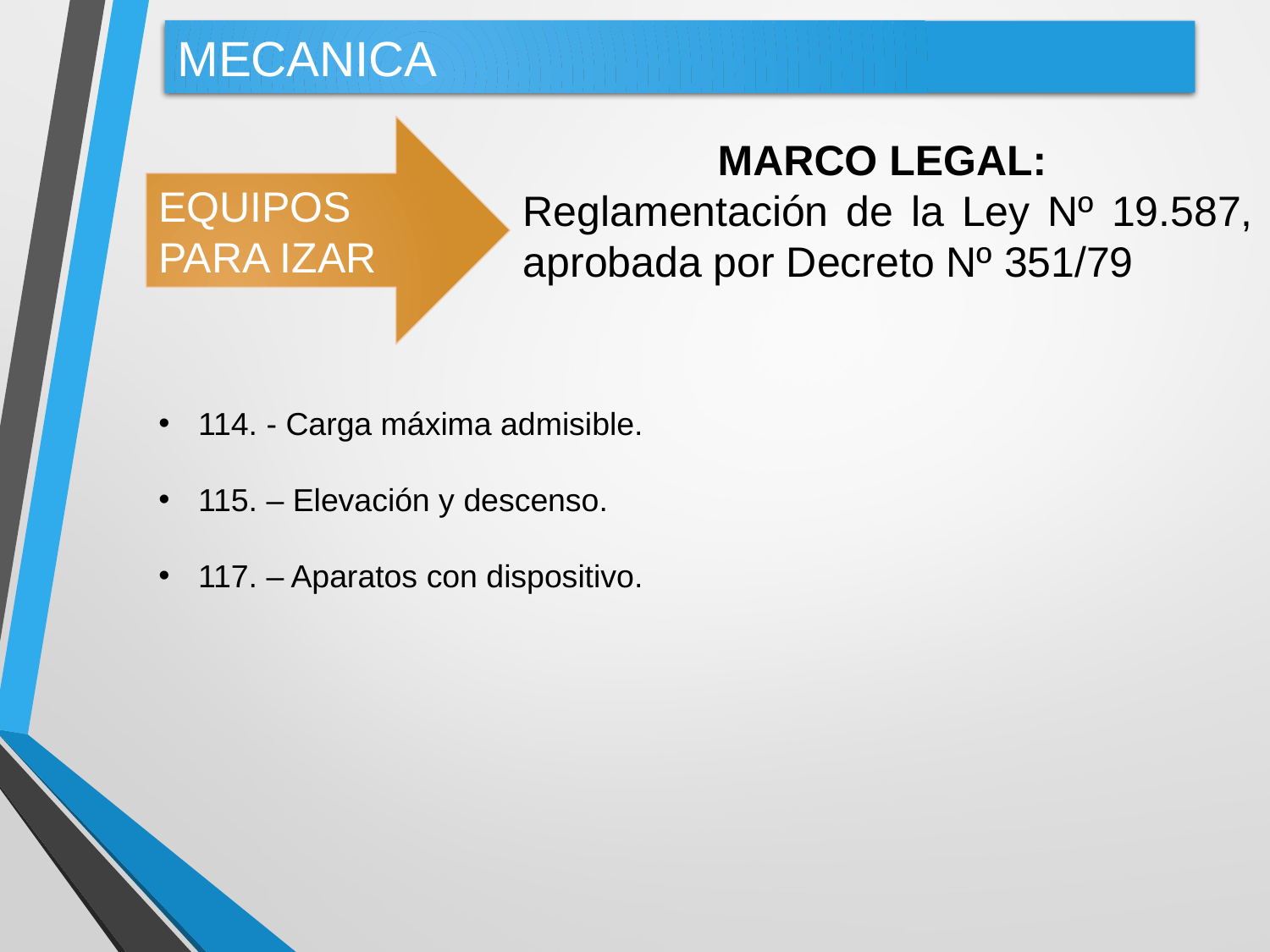

MECANICA
EQUIPOS PARA IZAR
MARCO LEGAL:
Reglamentación de la Ley Nº 19.587, aprobada por Decreto Nº 351/79
114. - Carga máxima admisible.

115. – Elevación y descenso.

117. – Aparatos con dispositivo.